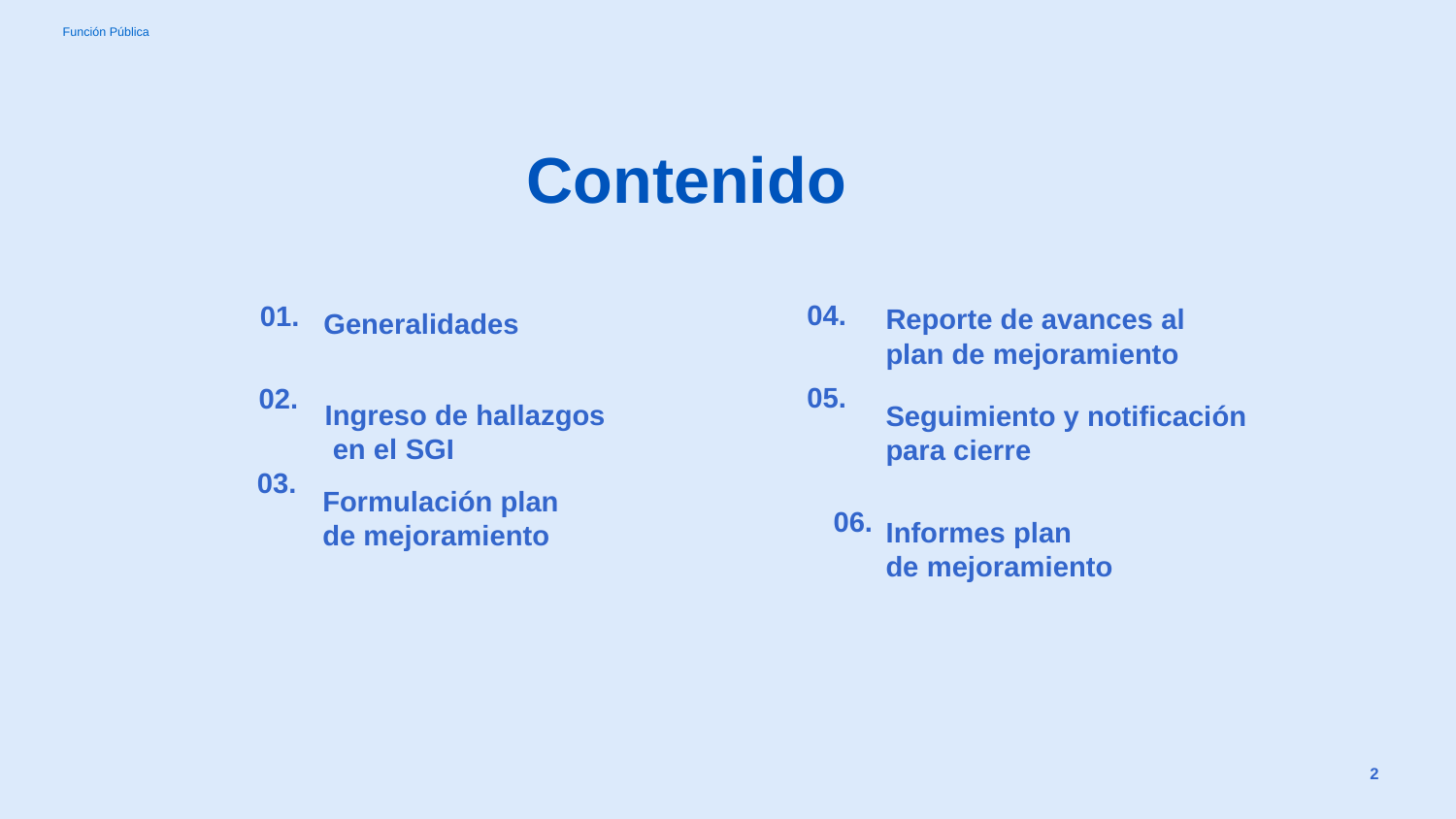

# Contenido
Reporte de avances al
plan de mejoramiento
04.
01.
Generalidades
05.
02.
Ingreso de hallazgos
 en el SGI
Seguimiento y notificación
para cierre
03.
Formulación plan
de mejoramiento
06.
Informes plan
de mejoramiento
2